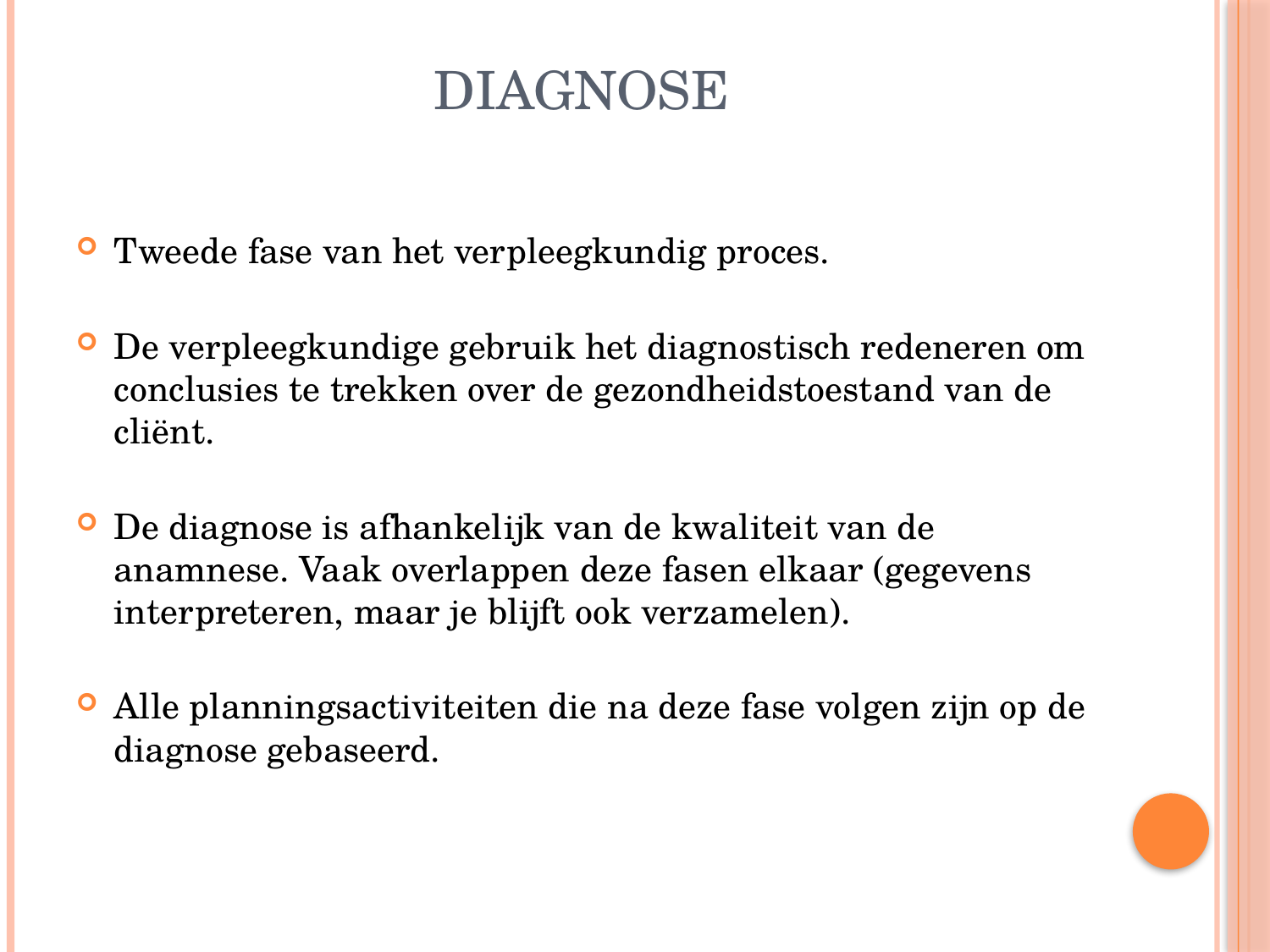

# Diagnose
Tweede fase van het verpleegkundig proces.
De verpleegkundige gebruik het diagnostisch redeneren om conclusies te trekken over de gezondheidstoestand van de cliënt.
De diagnose is afhankelijk van de kwaliteit van de anamnese. Vaak overlappen deze fasen elkaar (gegevens interpreteren, maar je blijft ook verzamelen).
Alle planningsactiviteiten die na deze fase volgen zijn op de diagnose gebaseerd.